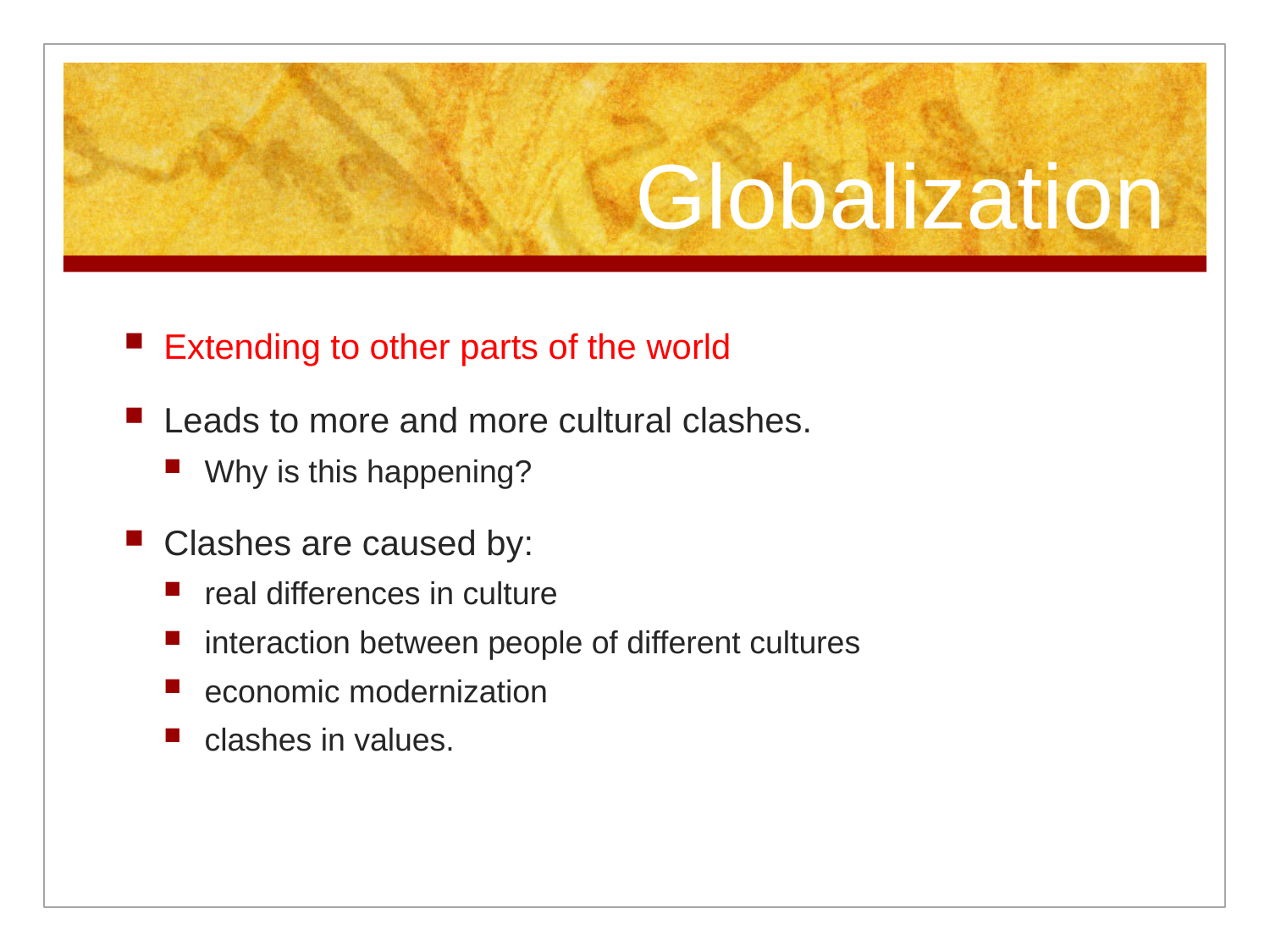

# Globalization
Extending to other parts of the world
Leads to more and more cultural clashes.
Why is this happening?
Clashes are caused by:
real differences in culture
interaction between people of different cultures
economic modernization
clashes in values.